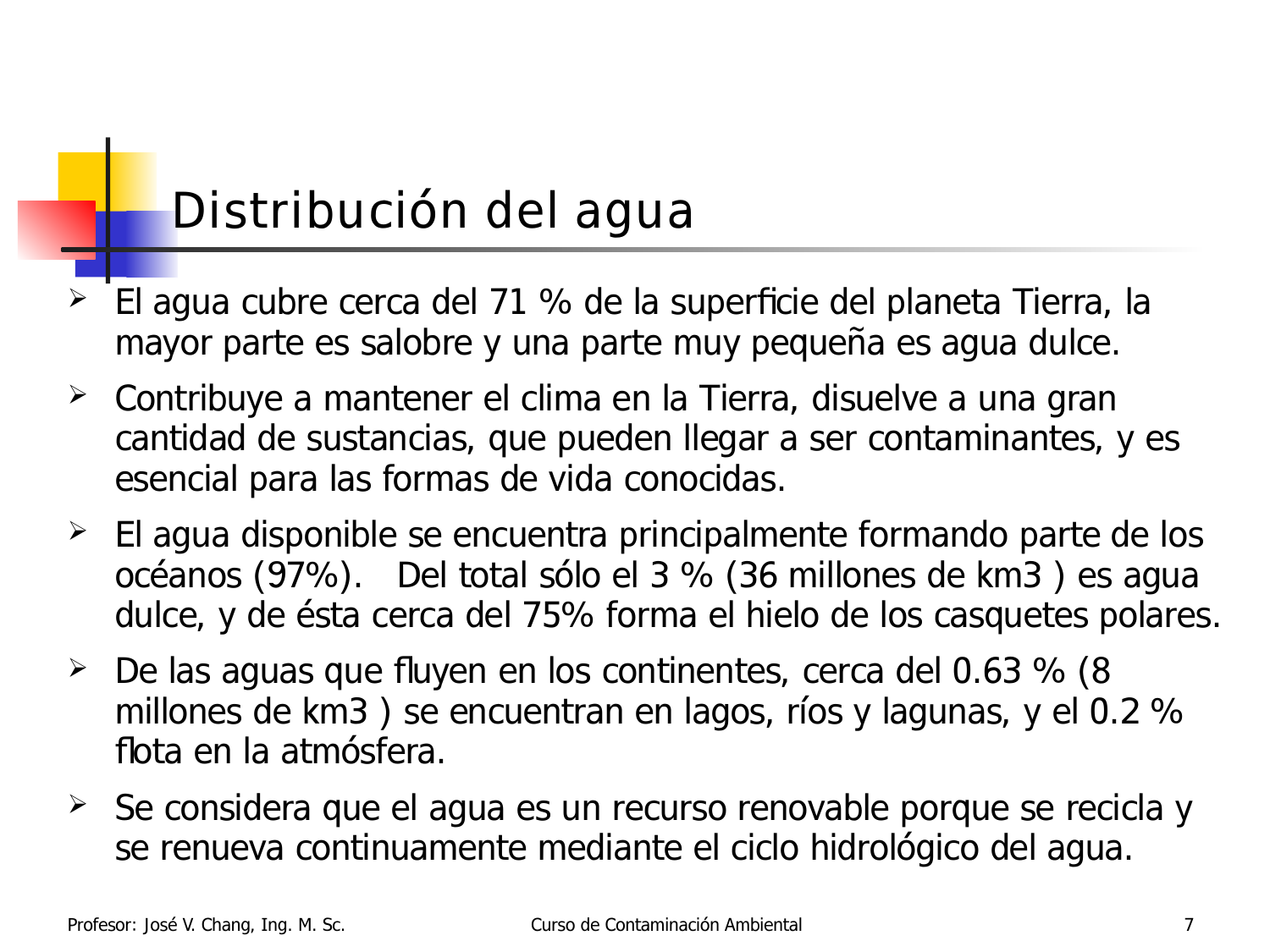

# Distribución del agua
El agua cubre cerca del 71 % de la superficie del planeta Tierra, la mayor parte es salobre y una parte muy pequeña es agua dulce.
Contribuye a mantener el clima en la Tierra, disuelve a una gran cantidad de sustancias, que pueden llegar a ser contaminantes, y es esencial para las formas de vida conocidas.
El agua disponible se encuentra principalmente formando parte de los océanos (97%).   Del total sólo el 3 % (36 millones de km3 ) es agua dulce, y de ésta cerca del 75% forma el hielo de los casquetes polares.
De las aguas que fluyen en los continentes, cerca del 0.63 % (8 millones de km3 ) se encuentran en lagos, ríos y lagunas, y el 0.2 % flota en la atmósfera.
Se considera que el agua es un recurso renovable porque se recicla y se renueva continuamente mediante el ciclo hidrológico del agua.
Profesor: José V. Chang, Ing. M. Sc.
Curso de Contaminación Ambiental
7